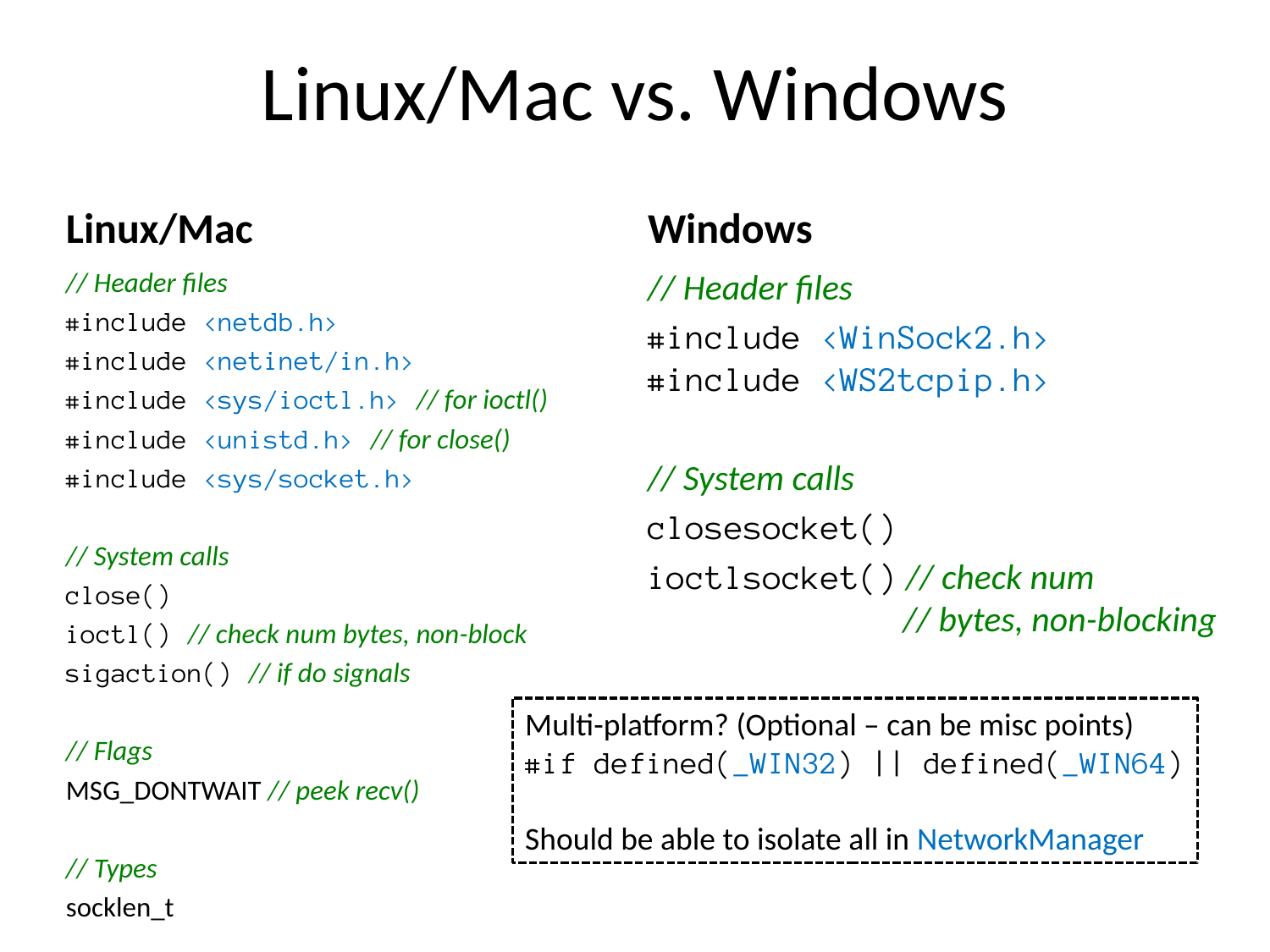

# Linux/Mac vs. Windows
Linux/Mac
Windows
// Header files
#include <netdb.h>
#include <netinet/in.h>
#include <sys/ioctl.h> // for ioctl()
#include <unistd.h> // for close()
#include <sys/socket.h>

// System calls
close()
ioctl() // check num bytes, non-block
sigaction() // if do signals

// Flags
MSG_DONTWAIT // peek recv()

// Types
socklen_t
// Header files
#include <WinSock2.h> #include <WS2tcpip.h>

// System calls
closesocket()
ioctlsocket() // check num 		                // bytes, non-blocking
Multi-platform? (Optional – can be misc points)
#if defined(_WIN32) || defined(_WIN64)

Should be able to isolate all in NetworkManager